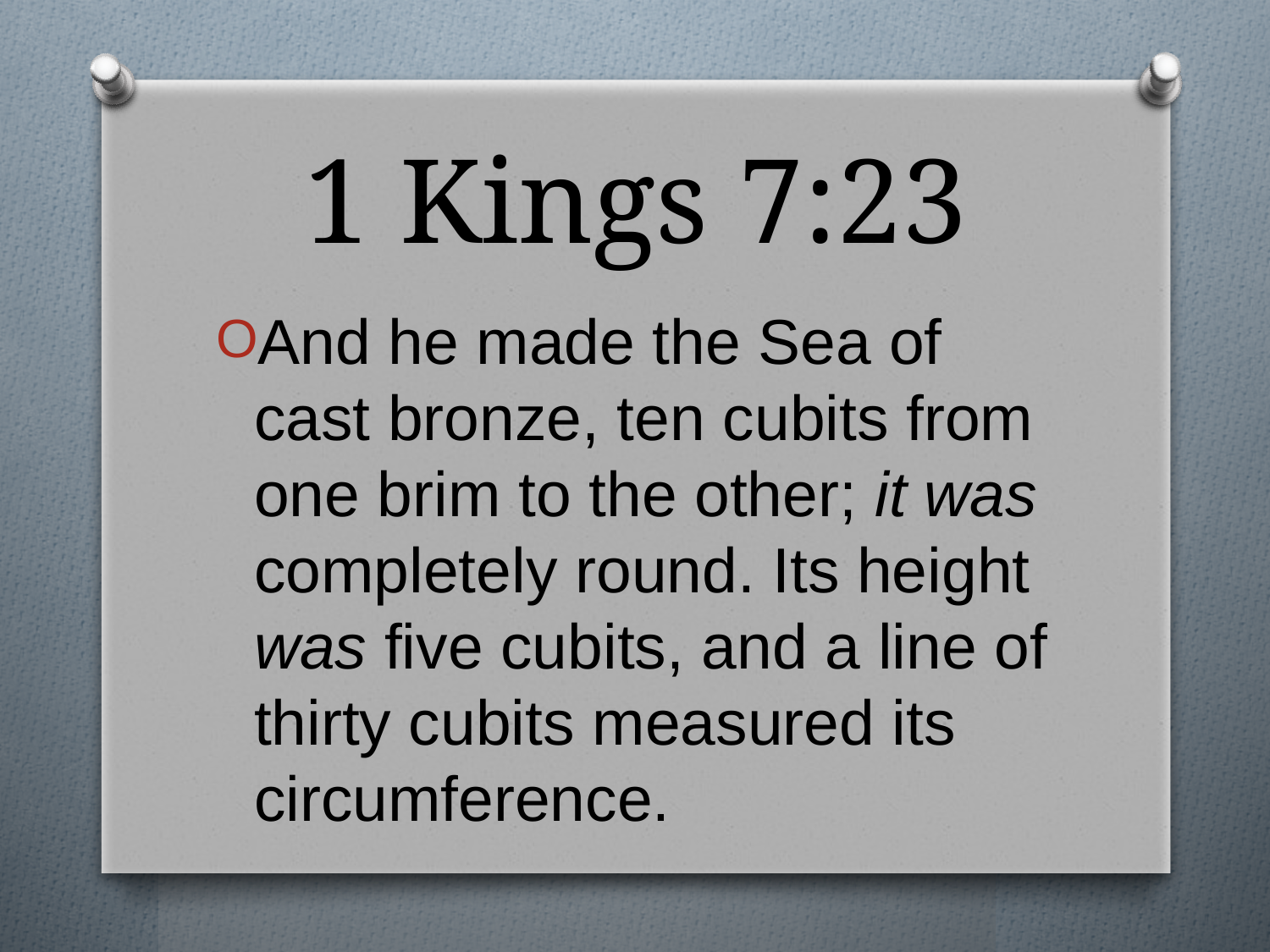

# 1 Kings 7:23
And he made the Sea of cast bronze, ten cubits from one brim to the other; it was completely round. Its height was five cubits, and a line of thirty cubits measured its circumference.